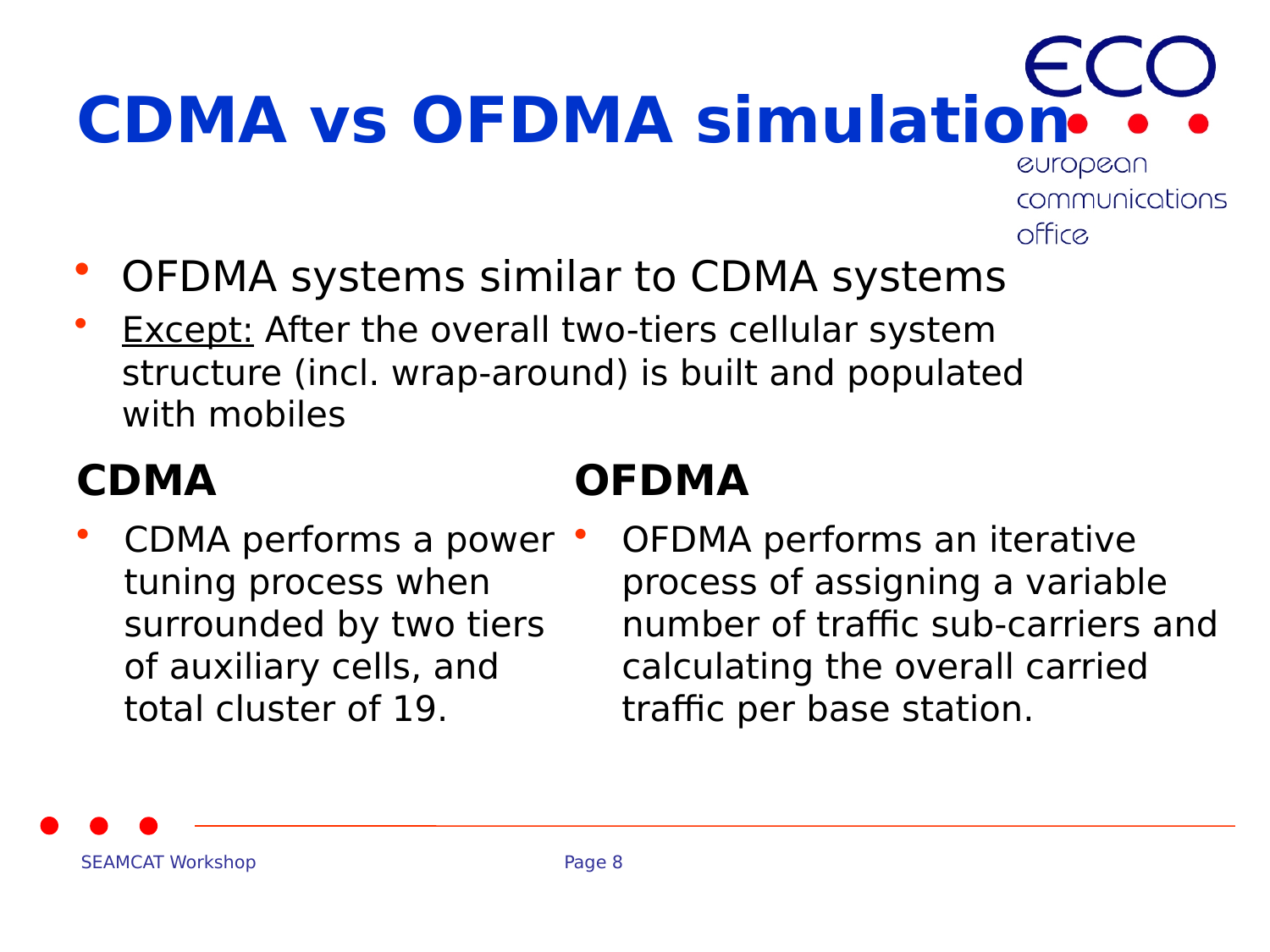

# CDMA vs OFDMA simulation
OFDMA systems similar to CDMA systems
Except: After the overall two-tiers cellular system structure (incl. wrap-around) is built and populated with mobiles
CDMA
OFDMA
CDMA performs a power tuning process when surrounded by two tiers of auxiliary cells, and total cluster of 19.

OFDMA performs an iterative process of assigning a variable number of traffic sub-carriers and calculating the overall carried traffic per base station.